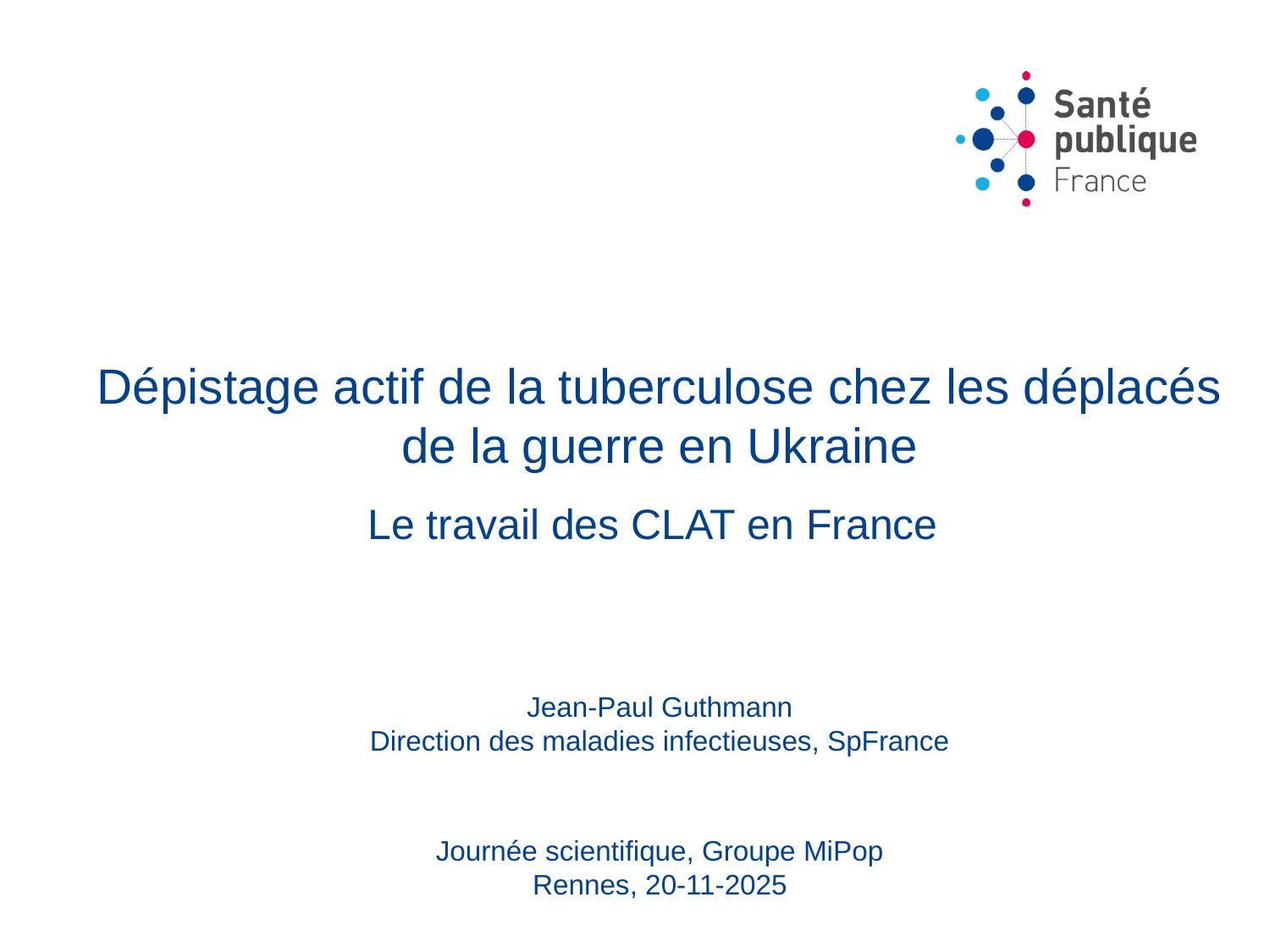

# Dépistage actif de la tuberculose chez les déplacés de la guerre en Ukraine Le travail des CLAT en France Jean-Paul Guthmann Direction des maladies infectieuses, SpFrance Journée scientifique, Groupe MiPop Rennes, 20-11-2025